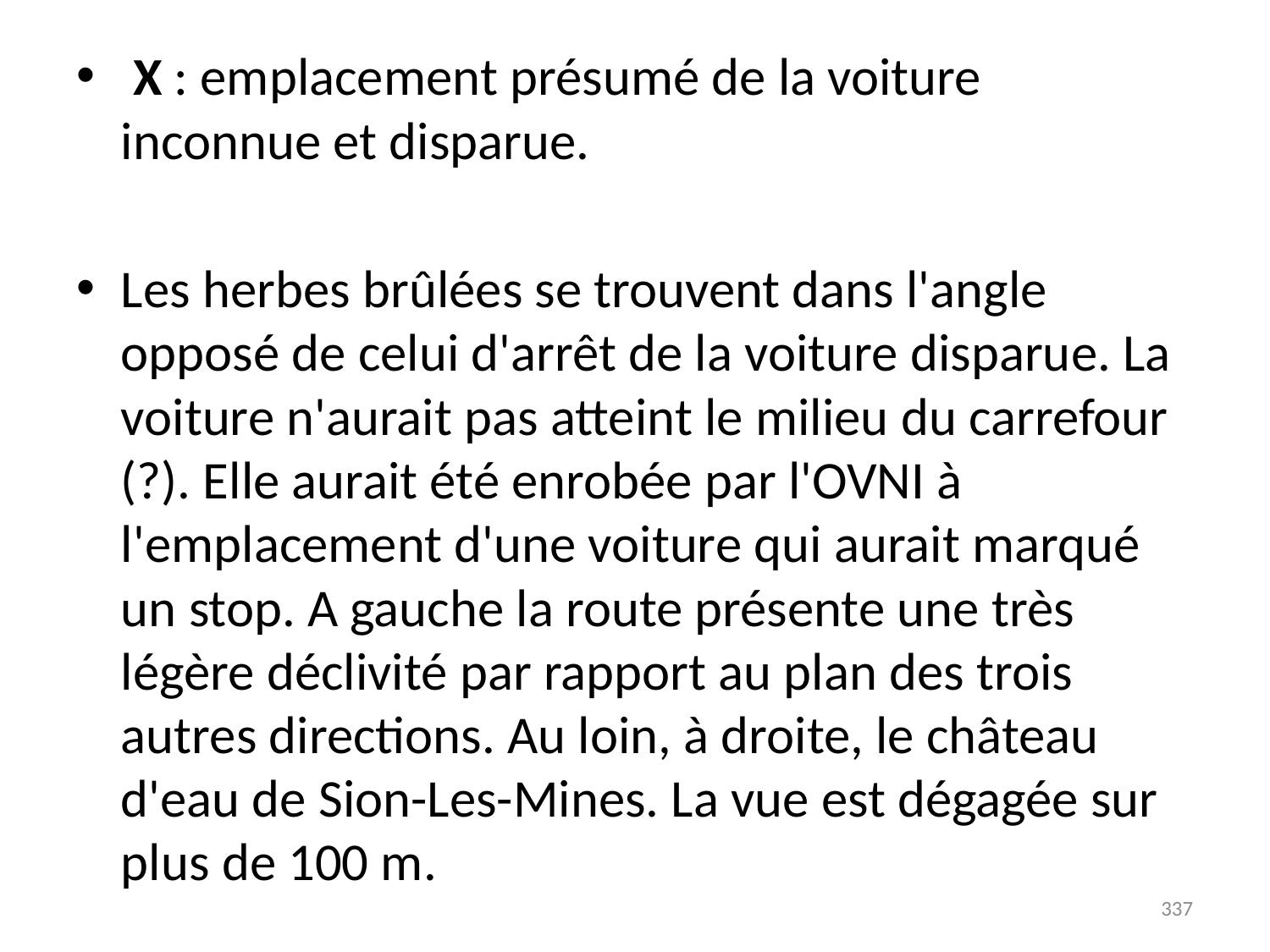

# X : emplacement présumé de la voiture inconnue et disparue.

Les herbes brûlées se trouvent dans l'angle opposé de celui d'arrêt de la voiture disparue. La voiture n'aurait pas atteint le milieu du carrefour (?). Elle aurait été enrobée par l'OVNI à l'emplacement d'une voiture qui aurait marqué un stop. A gauche la route présente une très légère déclivité par rapport au plan des trois autres directions. Au loin, à droite, le château d'eau de Sion-Les-Mines. La vue est dégagée sur plus de 100 m.

337